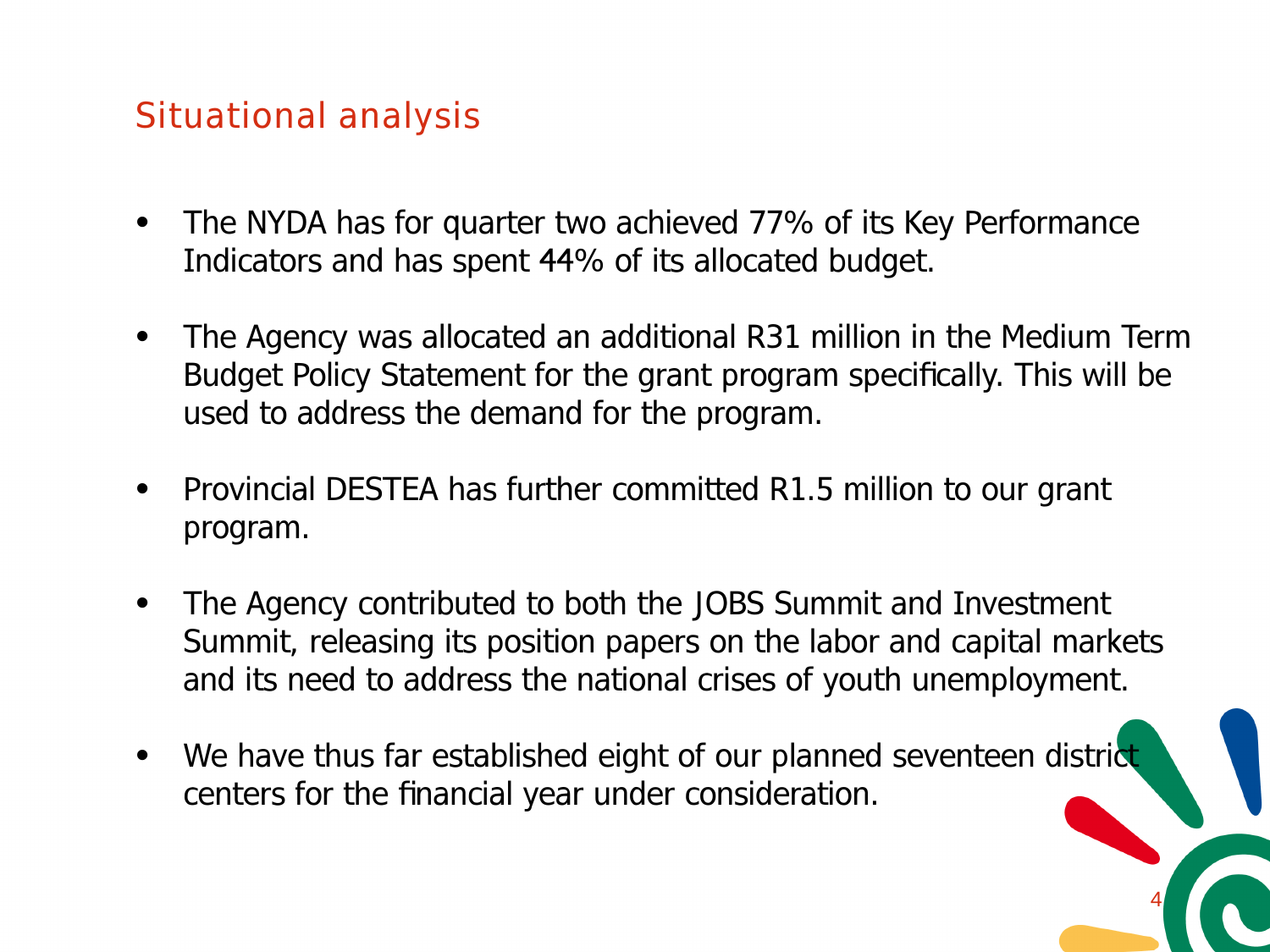

# Situational analysis
The NYDA has for quarter two achieved 77% of its Key Performance Indicators and has spent 44% of its allocated budget.

The Agency was allocated an additional R31 million in the Medium Term Budget Policy Statement for the grant program specifically. This will be used to address the demand for the program.

Provincial DESTEA has further committed R1.5 million to our grant program.

The Agency contributed to both the JOBS Summit and Investment Summit, releasing its position papers on the labor and capital markets and its need to address the national crises of youth unemployment.

We have thus far established eight of our planned seventeen district centers for the financial year under consideration.
4